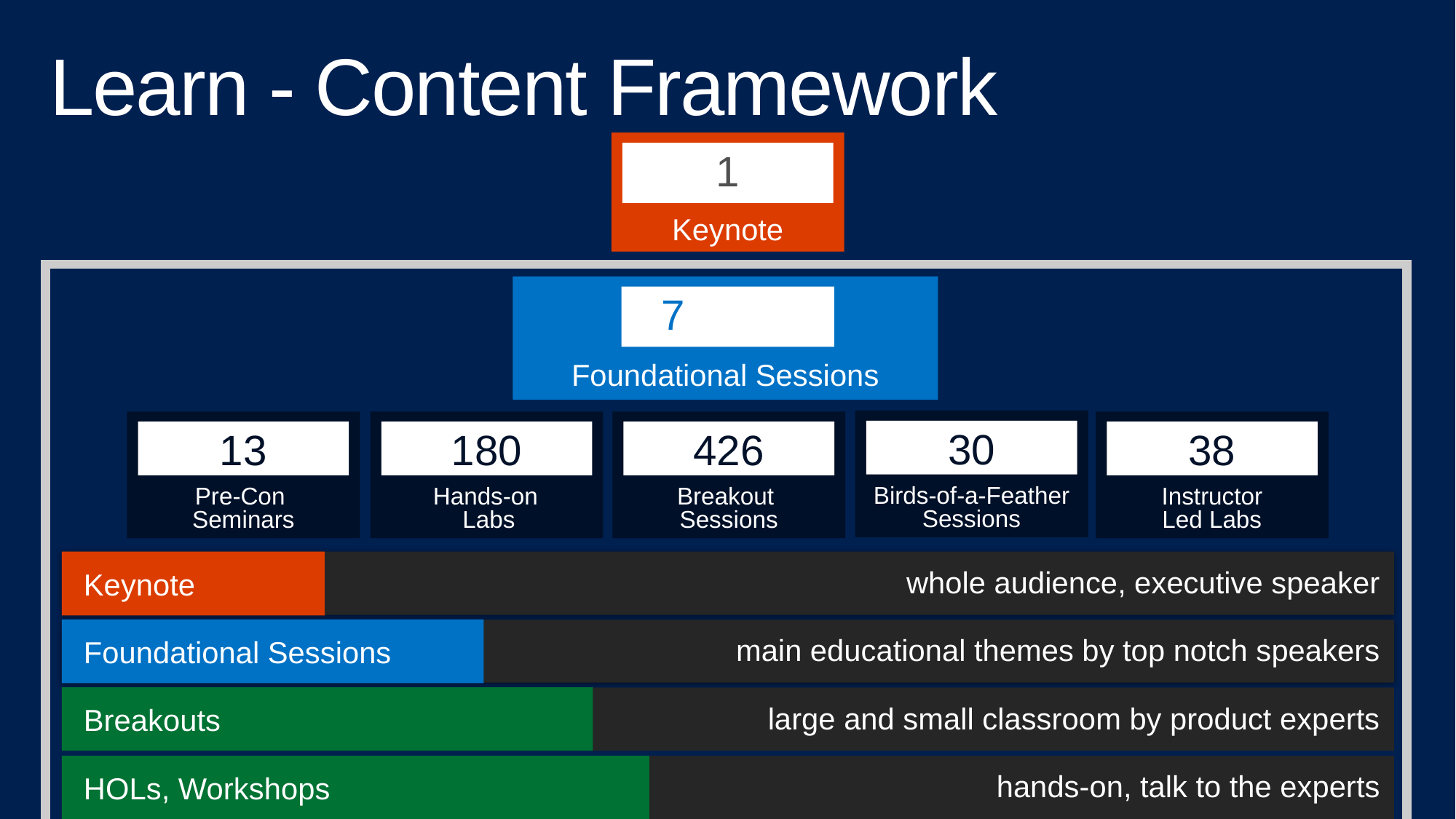

# Learn - Content Framework

1
Keynote

7
Foundational Sessions

13
180
426
38
Pre-Con
Seminars
Hands-on
Labs
Breakout
Sessions
Instructor
Led Labs

30
Birds-of-a-Feather
Sessions
Keynote

whole audience, executive speaker
Foundational Sessions

main educational themes by top notch speakers
Breakouts

large and small classroom by product experts

HOLs, Workshops
hands-on, talk to the experts